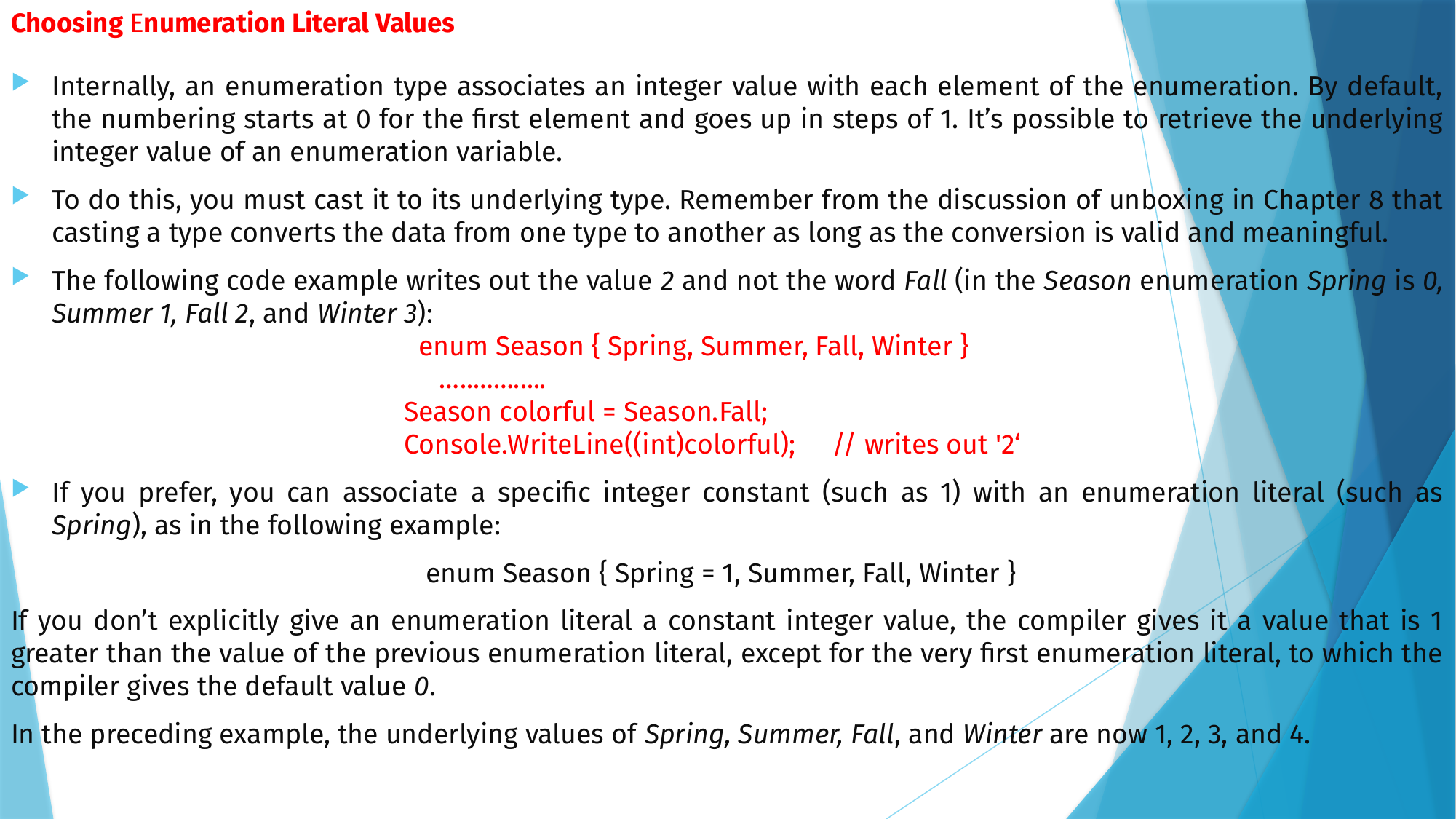

# Choosing Enumeration Literal Values
Internally, an enumeration type associates an integer value with each element of the enumeration. By default, the numbering starts at 0 for the first element and goes up in steps of 1. It’s possible to retrieve the underlying integer value of an enumeration variable.
To do this, you must cast it to its underlying type. Remember from the discussion of unboxing in Chapter 8 that casting a type converts the data from one type to another as long as the conversion is valid and meaningful.
The following code example writes out the value 2 and not the word Fall (in the Season enumeration Spring is 0, Summer 1, Fall 2, and Winter 3):
                                                        enum Season { Spring, Summer, Fall, Winter }
                                                           …..…….....
                                                      Season colorful = Season.Fall;
                                                      Console.WriteLine((int)colorful);     // writes out '2‘
If you prefer, you can associate a specific integer constant (such as 1) with an enumeration literal (such as Spring), as in the following example:
                                                         enum Season { Spring = 1, Summer, Fall, Winter }
If you don’t explicitly give an enumeration literal a constant integer value, the compiler gives it a value that is 1 greater than the value of the previous enumeration literal, except for the very first enumeration literal, to which the compiler gives the default value 0.
In the preceding example, the underlying values of Spring, Summer, Fall, and Winter are now 1, 2, 3, and 4.